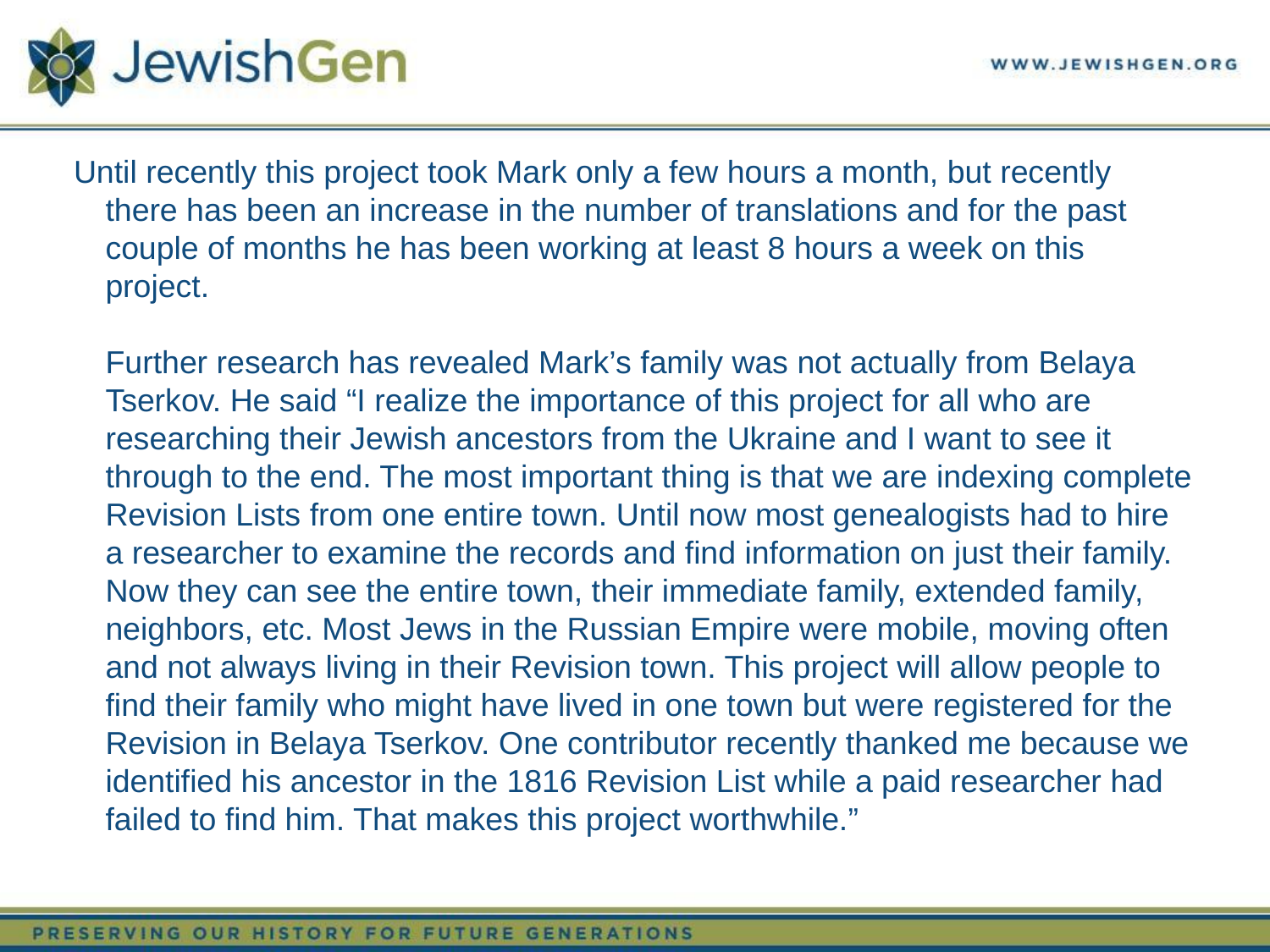

Until recently this project took Mark only a few hours a month, but recently there has been an increase in the number of translations and for the past couple of months he has been working at least 8 hours a week on this project.
Further research has revealed Mark’s family was not actually from Belaya Tserkov. He said “I realize the importance of this project for all who are researching their Jewish ancestors from the Ukraine and I want to see it through to the end. The most important thing is that we are indexing complete Revision Lists from one entire town. Until now most genealogists had to hire a researcher to examine the records and find information on just their family. Now they can see the entire town, their immediate family, extended family, neighbors, etc. Most Jews in the Russian Empire were mobile, moving often and not always living in their Revision town. This project will allow people to find their family who might have lived in one town but were registered for the Revision in Belaya Tserkov. One contributor recently thanked me because we identified his ancestor in the 1816 Revision List while a paid researcher had failed to find him. That makes this project worthwhile.”